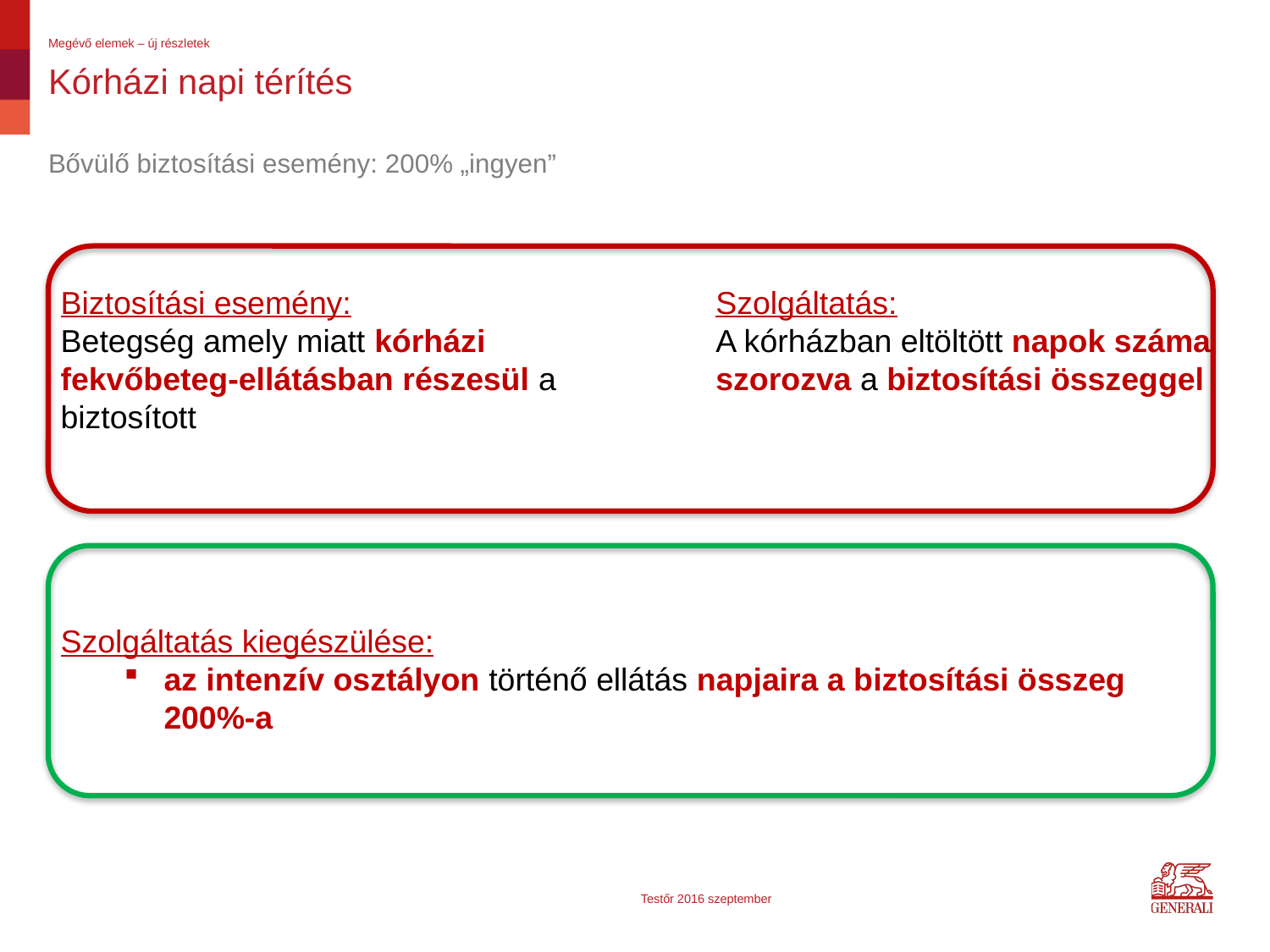

Megévő elemek – új részletek
# Kórházi napi térítés
Bővülő biztosítási esemény: 200% „ingyen”

Biztosítási esemény:
Betegség amely miatt kórházi fekvőbeteg-ellátásban részesül a biztosított

Szolgáltatás:
A kórházban eltöltött napok száma szorozva a biztosítási összeggel

Szolgáltatás kiegészülése:
az intenzív osztályon történő ellátás napjaira a biztosítási összeg 200%-a

Testőr 2016 szeptember